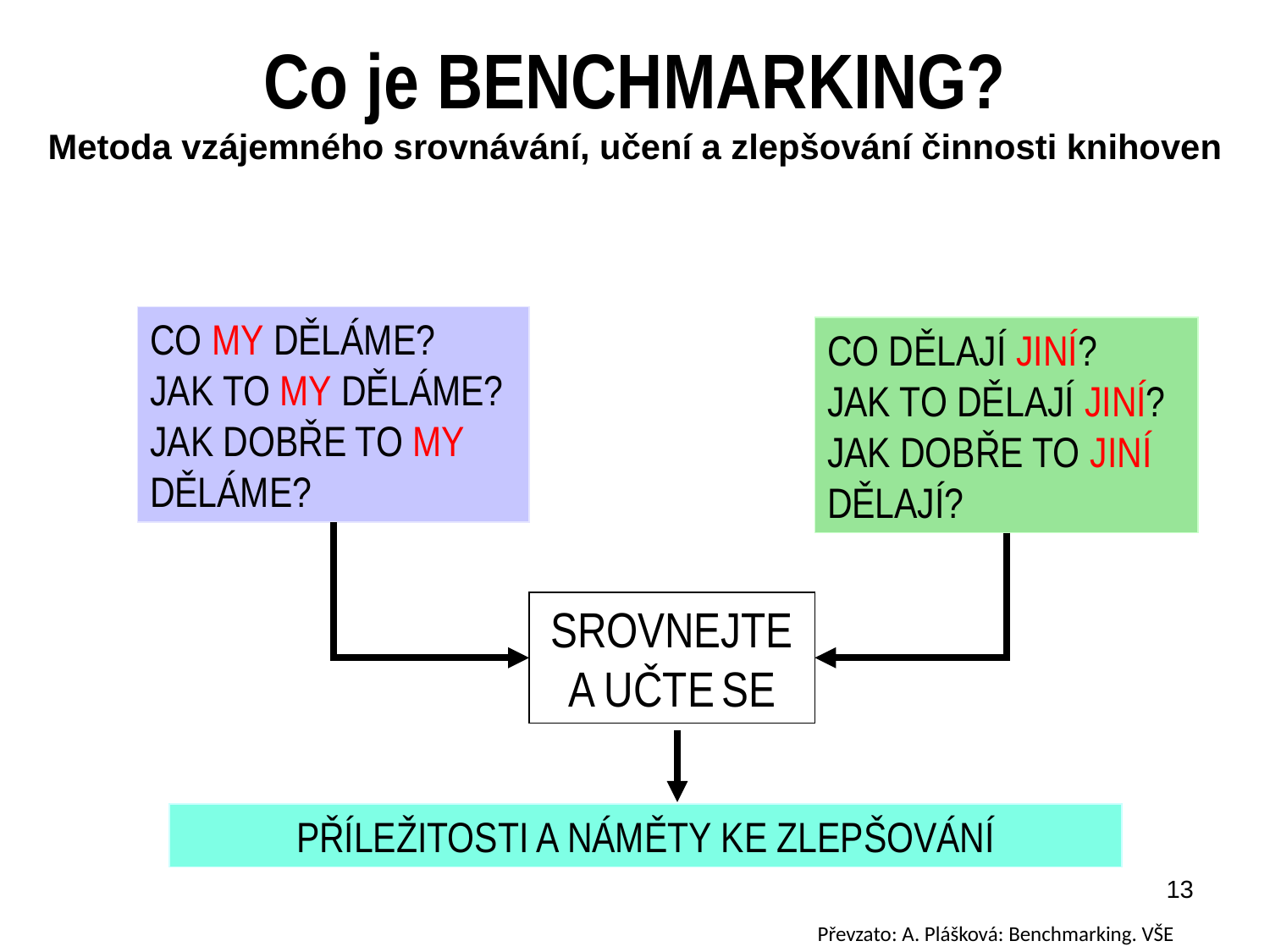

Co je BENCHMARKING?
Metoda vzájemného srovnávání, učení a zlepšování činnosti knihoven
CO MY DĚLÁME?
JAK TO MY DĚLÁME?
JAK DOBŘE TO MY DĚLÁME?
CO DĚLAJÍ JINÍ?
JAK TO DĚLAJÍ JINÍ?
JAK DOBŘE TO JINÍ DĚLAJÍ?
SROVNEJTE
A UČTE SE
PŘÍLEŽITOSTI A NÁMĚTY KE ZLEPŠOVÁNÍ
13
Převzato: A. Plášková: Benchmarking. VŠE